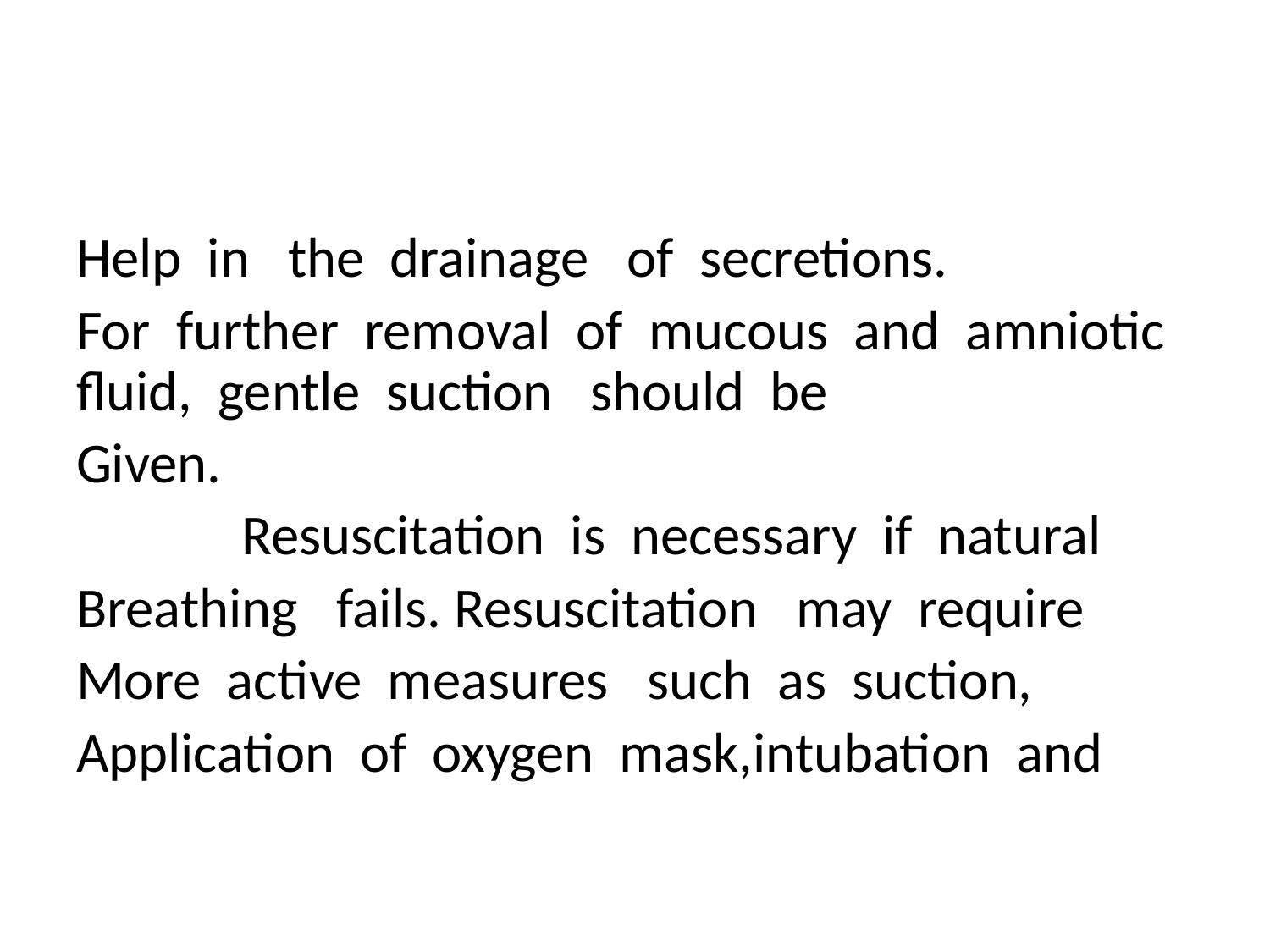

#
Help  in   the  drainage   of  secretions.
For  further  removal  of  mucous  and  amniotic  fluid,  gentle  suction   should  be
Given.
             Resuscitation  is  necessary  if  natural
Breathing   fails. Resuscitation   may  require
More  active  measures   such  as  suction,
Application  of  oxygen  mask,intubation  and